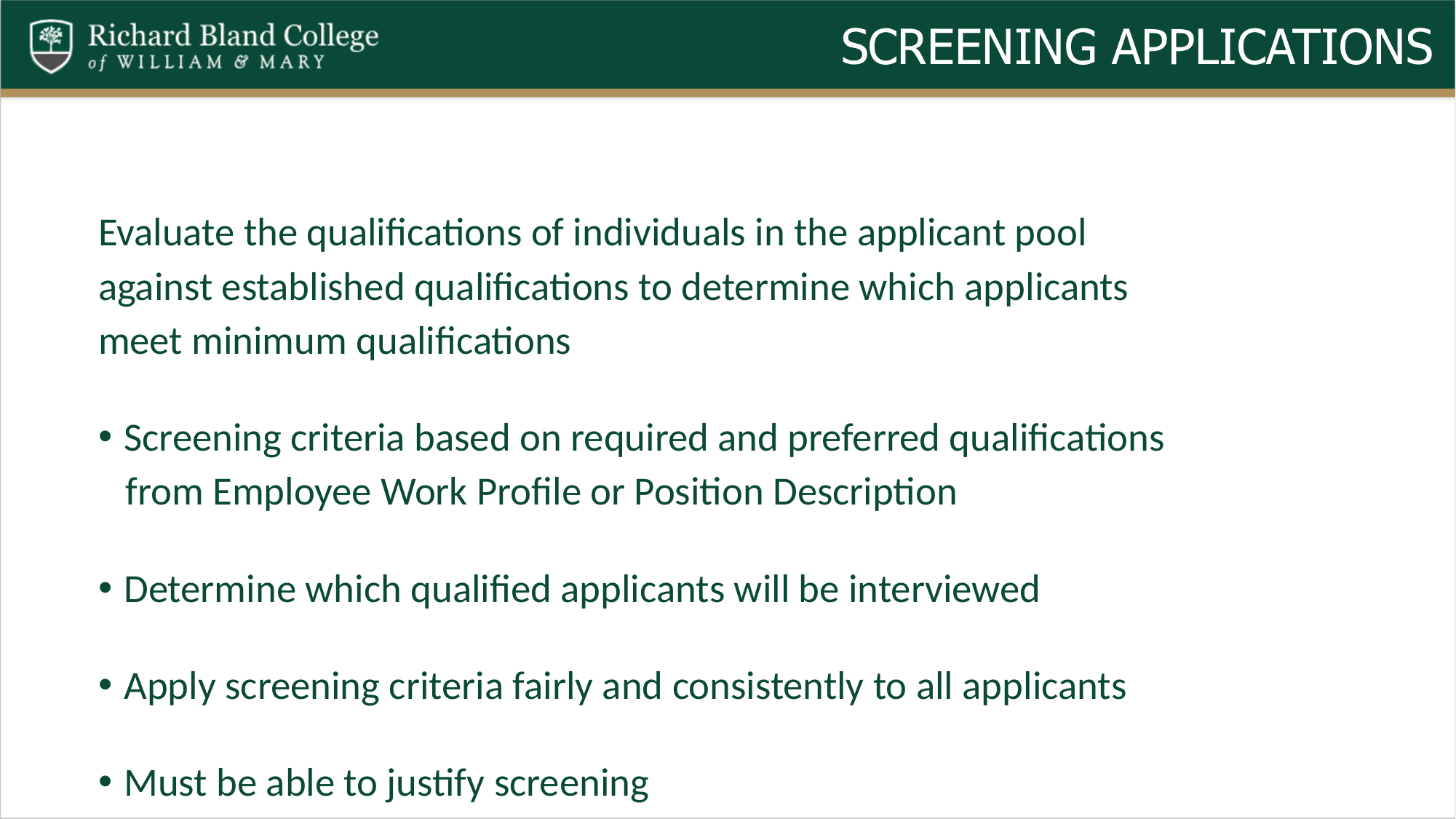

# screening applications
Evaluate the qualifications of individuals in the applicant pool
against established qualifications to determine which applicants
meet minimum qualifications
Screening criteria based on required and preferred qualifications
   from Employee Work Profile or Position Description
Determine which qualified applicants will be interviewed
Apply screening criteria fairly and consistently to all applicants
Must be able to justify screening